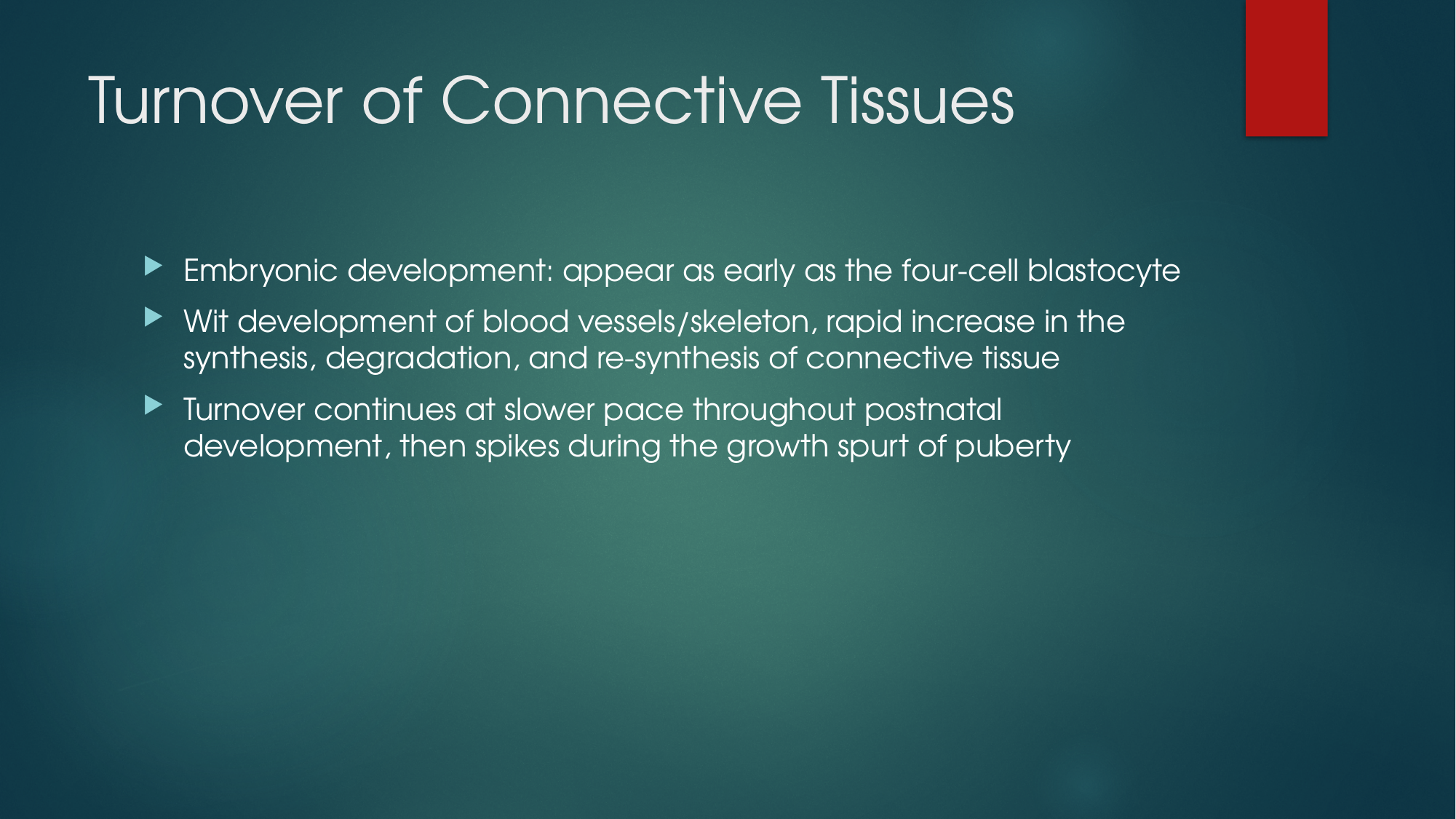

# Turnover of Connective Tissues
Embryonic development: appear as early as the four-cell blastocyte
Wit development of blood vessels/skeleton, rapid increase in the synthesis, degradation, and re-synthesis of connective tissue
Turnover continues at slower pace throughout postnatal development, then spikes during the growth spurt of puberty